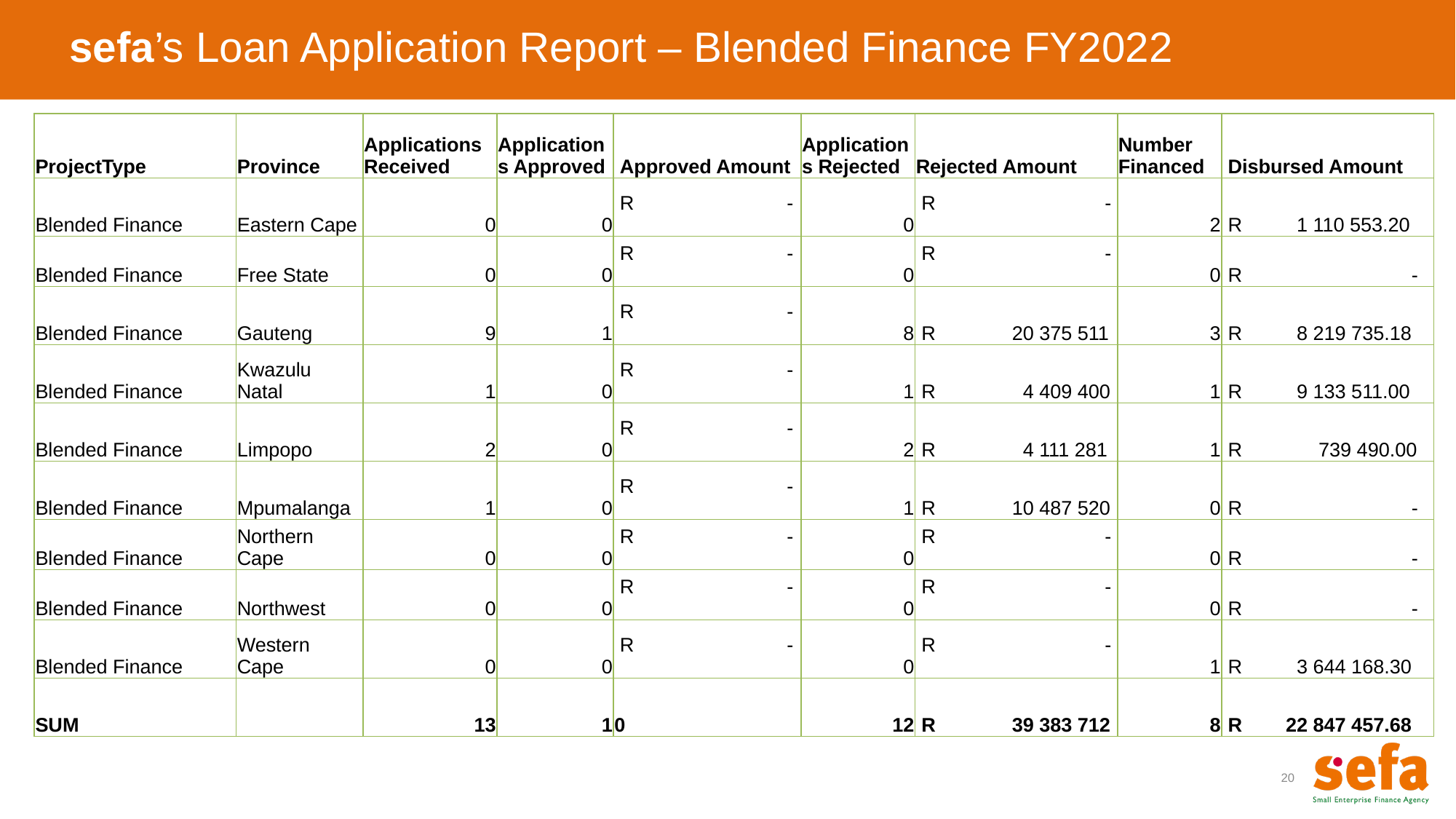

sefa’s Loan Application Report – Blended Finance FY2022
| ProjectType | Province | Applications Received | Applications Approved | Approved Amount | Applications Rejected | Rejected Amount | Number Financed | Disbursed Amount |
| --- | --- | --- | --- | --- | --- | --- | --- | --- |
| Blended Finance | Eastern Cape | 0 | 0 | R - | 0 | R - | 2 | R 1 110 553.20 |
| Blended Finance | Free State | 0 | 0 | R - | 0 | R - | 0 | R - |
| Blended Finance | Gauteng | 9 | 1 | R - | 8 | R 20 375 511 | 3 | R 8 219 735.18 |
| Blended Finance | Kwazulu Natal | 1 | 0 | R - | 1 | R 4 409 400 | 1 | R 9 133 511.00 |
| Blended Finance | Limpopo | 2 | 0 | R - | 2 | R 4 111 281 | 1 | R 739 490.00 |
| Blended Finance | Mpumalanga | 1 | 0 | R - | 1 | R 10 487 520 | 0 | R - |
| Blended Finance | Northern Cape | 0 | 0 | R - | 0 | R - | 0 | R - |
| Blended Finance | Northwest | 0 | 0 | R - | 0 | R - | 0 | R - |
| Blended Finance | Western Cape | 0 | 0 | R - | 0 | R - | 1 | R 3 644 168.30 |
| SUM |  | 13 | 1 | 0 | 12 | R 39 383 712 | 8 | R 22 847 457.68 |
20